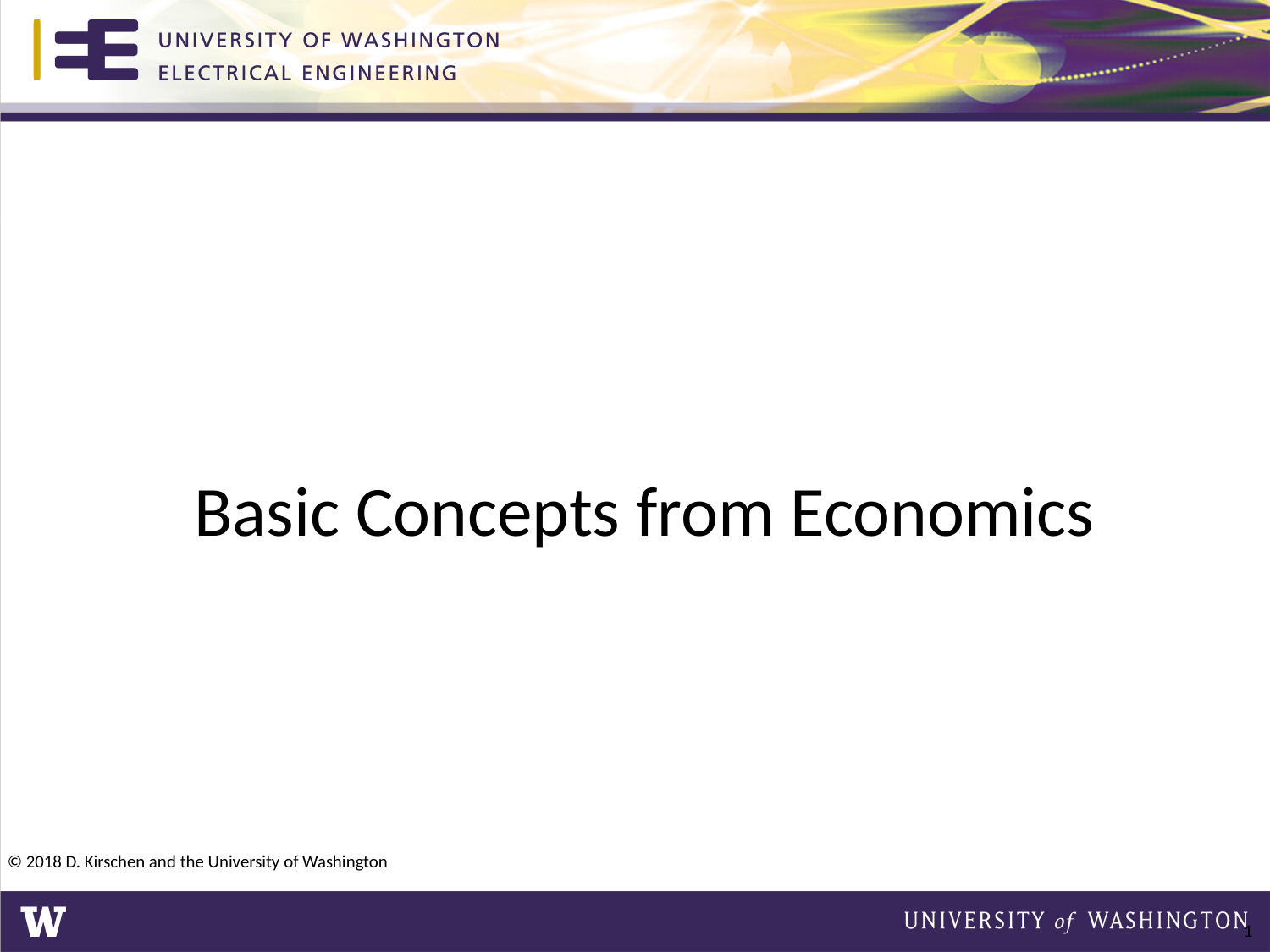

# Basic Concepts from Economics
© 2018 D. Kirschen and the University of Washington
1